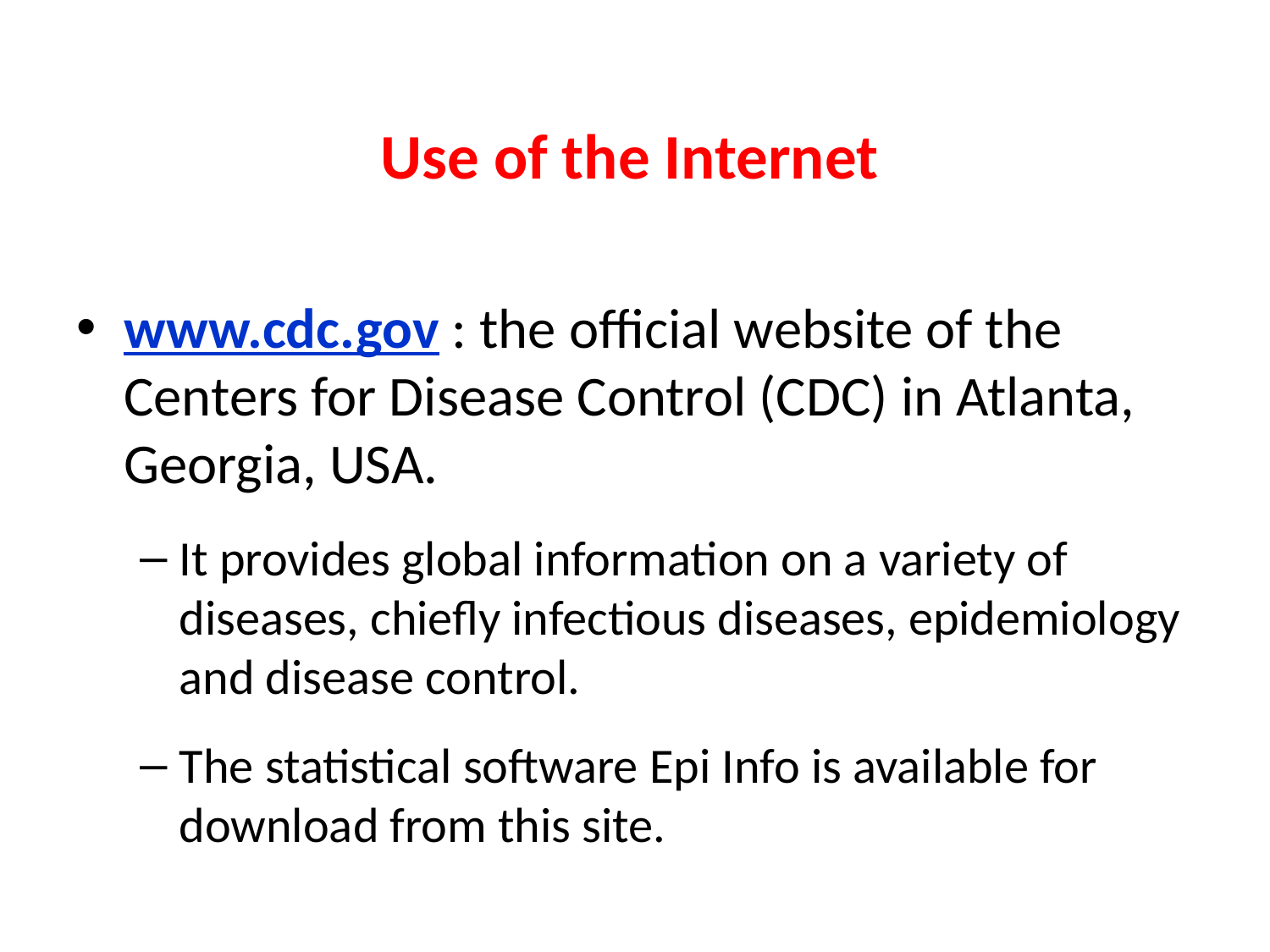

# Use of the Internet
www.cdc.gov : the official website of the Centers for Disease Control (CDC) in Atlanta, Georgia, USA.
It provides global information on a variety of diseases, chiefly infectious diseases, epidemiology and disease control.
The statistical software Epi Info is available for download from this site.